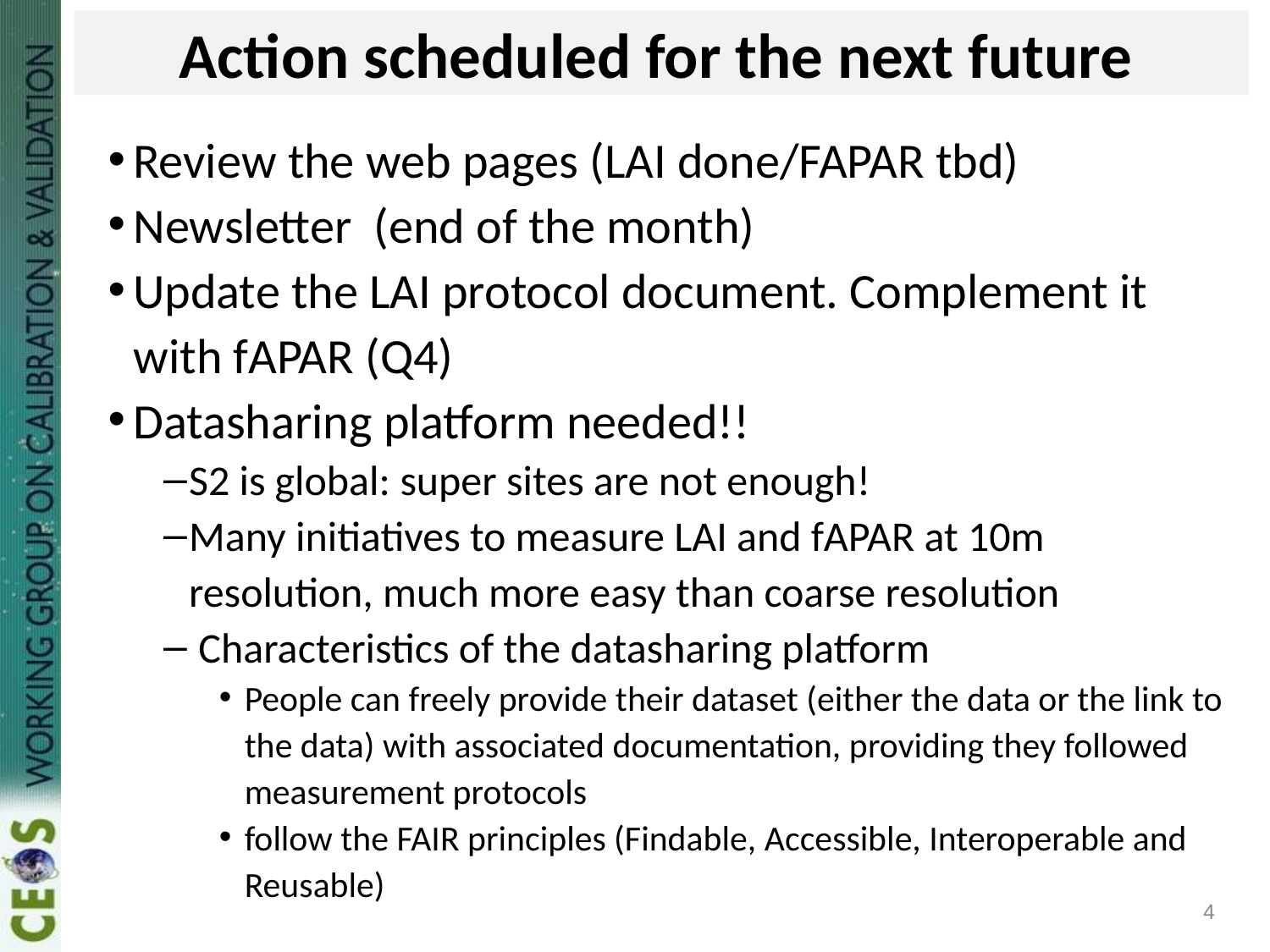

# Action scheduled for the next future
Review the web pages (LAI done/FAPAR tbd)
Newsletter  (end of the month)
Update the LAI protocol document. Complement it with fAPAR (Q4)
Datasharing platform needed!!
S2 is global: super sites are not enough!
Many initiatives to measure LAI and fAPAR at 10m resolution, much more easy than coarse resolution
 Characteristics of the datasharing platform
People can freely provide their dataset (either the data or the link to the data) with associated documentation, providing they followed measurement protocols
follow the FAIR principles (Findable, Accessible, Interoperable and Reusable)

4